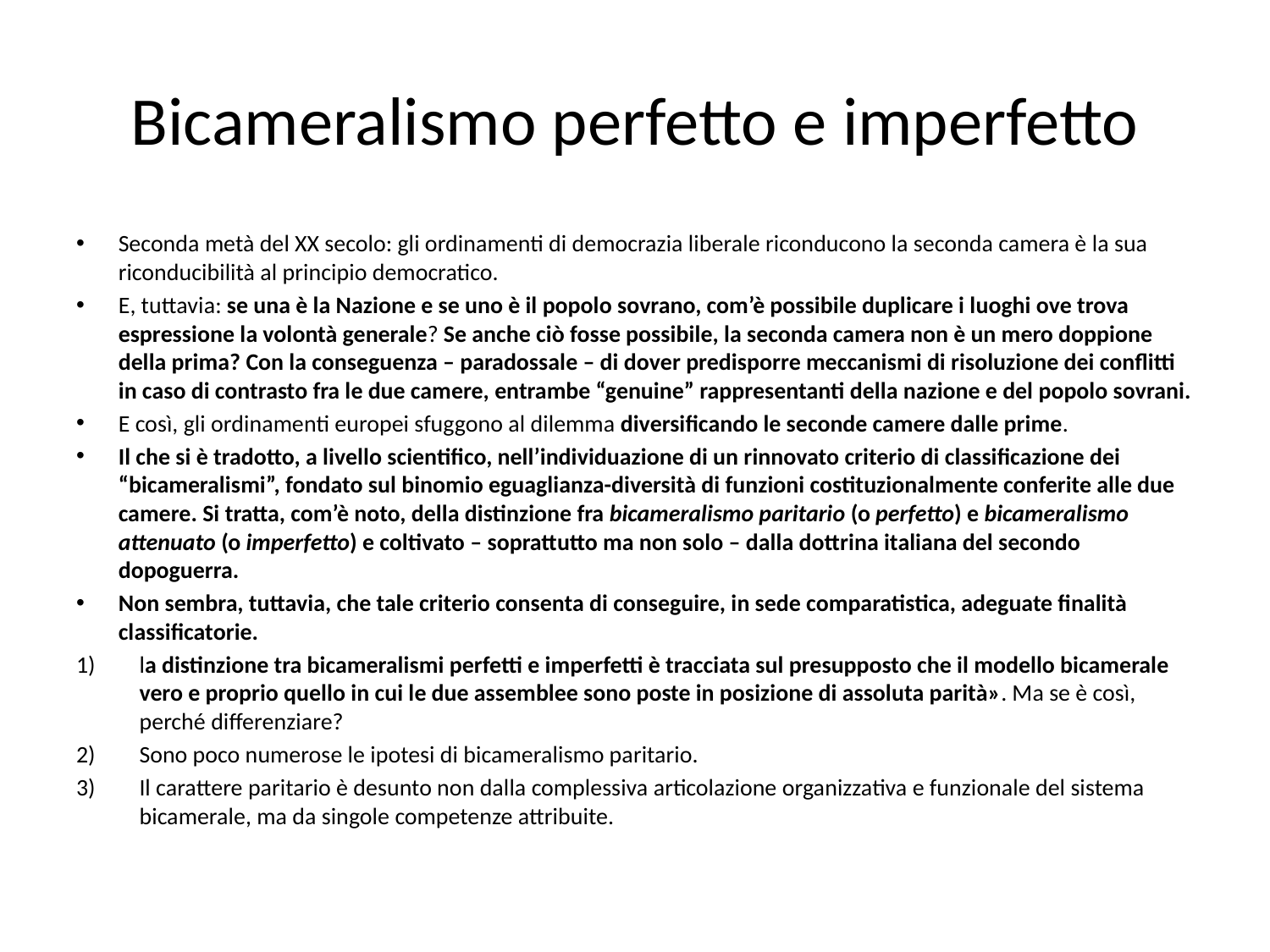

# Bicameralismo perfetto e imperfetto
Seconda metà del XX secolo: gli ordinamenti di democrazia liberale riconducono la seconda camera è la sua riconducibilità al principio democratico.
E, tuttavia: se una è la Nazione e se uno è il popolo sovrano, com’è possibile duplicare i luoghi ove trova espressione la volontà generale? Se anche ciò fosse possibile, la seconda camera non è un mero doppione della prima? Con la conseguenza – paradossale – di dover predisporre meccanismi di risoluzione dei conflitti in caso di contrasto fra le due camere, entrambe “genuine” rappresentanti della nazione e del popolo sovrani.
E così, gli ordinamenti europei sfuggono al dilemma diversificando le seconde camere dalle prime.
Il che si è tradotto, a livello scientifico, nell’individuazione di un rinnovato criterio di classificazione dei “bicameralismi”, fondato sul binomio eguaglianza-diversità di funzioni costituzionalmente conferite alle due camere. Si tratta, com’è noto, della distinzione fra bicameralismo paritario (o perfetto) e bicameralismo attenuato (o imperfetto) e coltivato – soprattutto ma non solo – dalla dottrina italiana del secondo dopoguerra.
Non sembra, tuttavia, che tale criterio consenta di conseguire, in sede comparatistica, adeguate finalità classificatorie.
la distinzione tra bicameralismi perfetti e imperfetti è tracciata sul presupposto che il modello bicamerale vero e proprio quello in cui le due assemblee sono poste in posizione di assoluta parità». Ma se è così, perché differenziare?
Sono poco numerose le ipotesi di bicameralismo paritario.
Il carattere paritario è desunto non dalla complessiva articolazione organizzativa e funzionale del sistema bicamerale, ma da singole competenze attribuite.